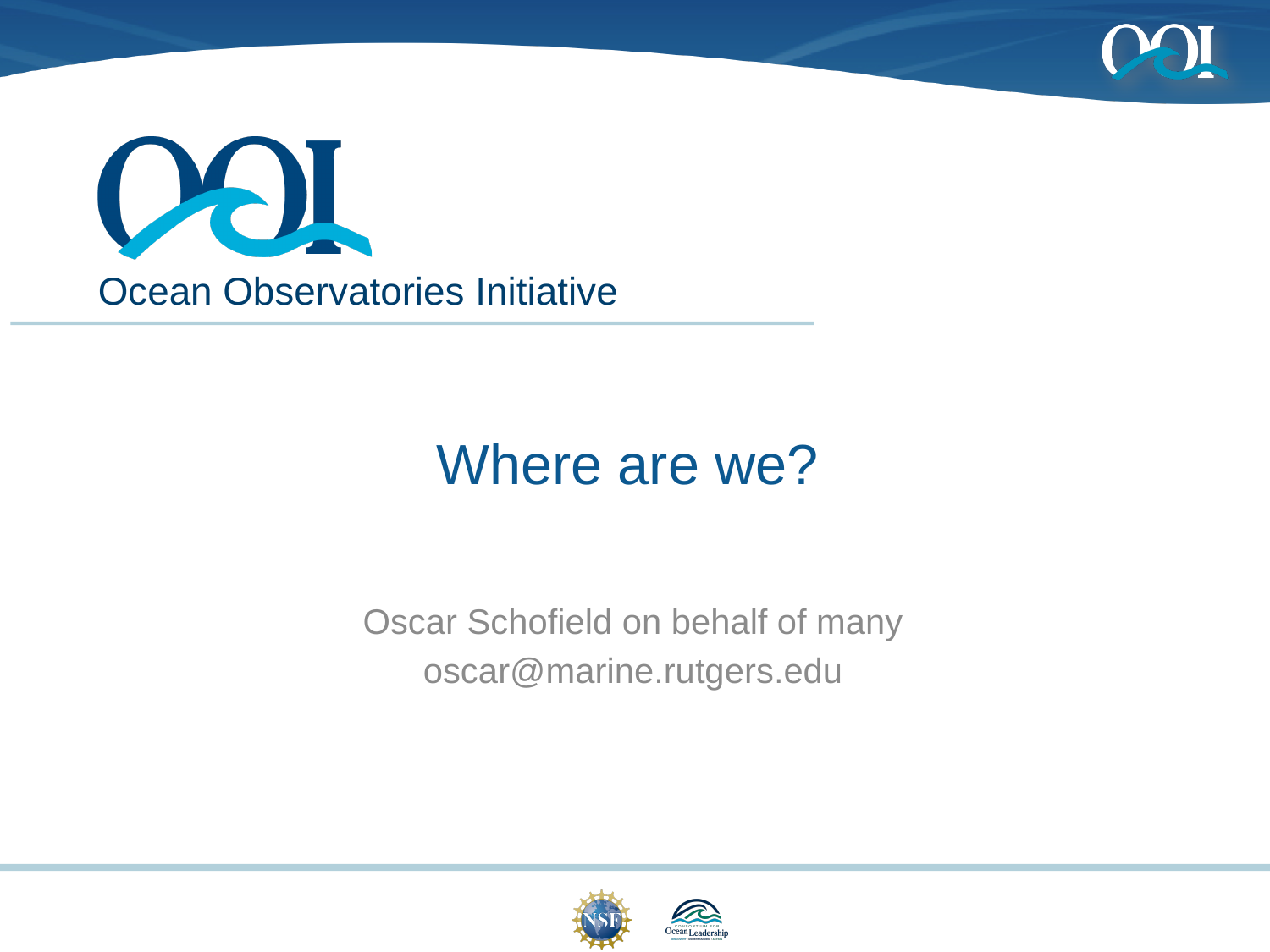

# Where are we?
Oscar Schofield on behalf of many
oscar@marine.rutgers.edu